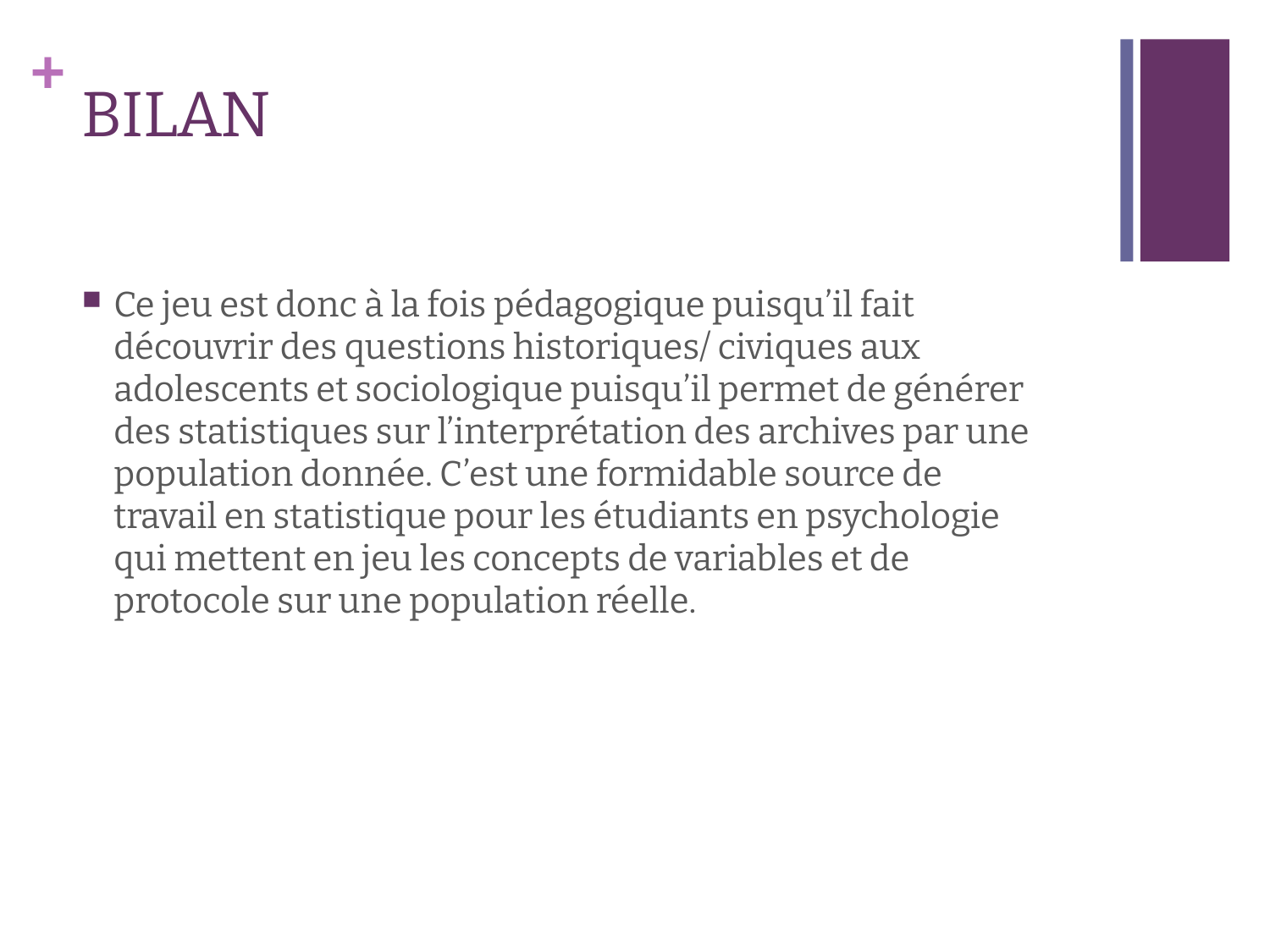

# BILAN
Ce jeu est donc à la fois pédagogique puisqu’il fait découvrir des questions historiques/ civiques aux adolescents et sociologique puisqu’il permet de générer des statistiques sur l’interprétation des archives par une population donnée. C’est une formidable source de travail en statistique pour les étudiants en psychologie qui mettent en jeu les concepts de variables et de protocole sur une population réelle.